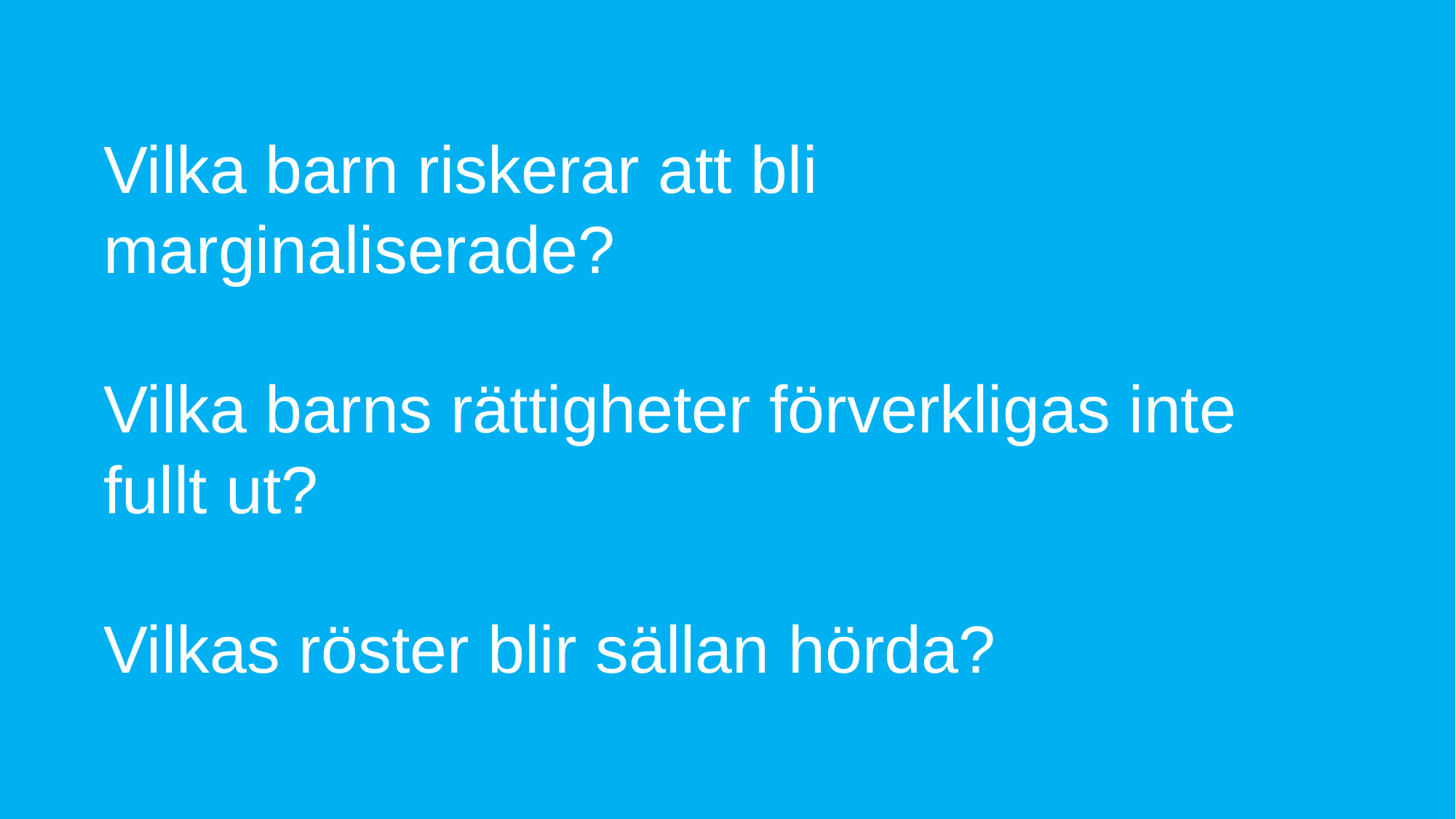

Vilka barn riskerar att bli marginaliserade?
Vilka barns rättigheter förverkligas inte fullt ut?
Vilkas röster blir sällan hörda?